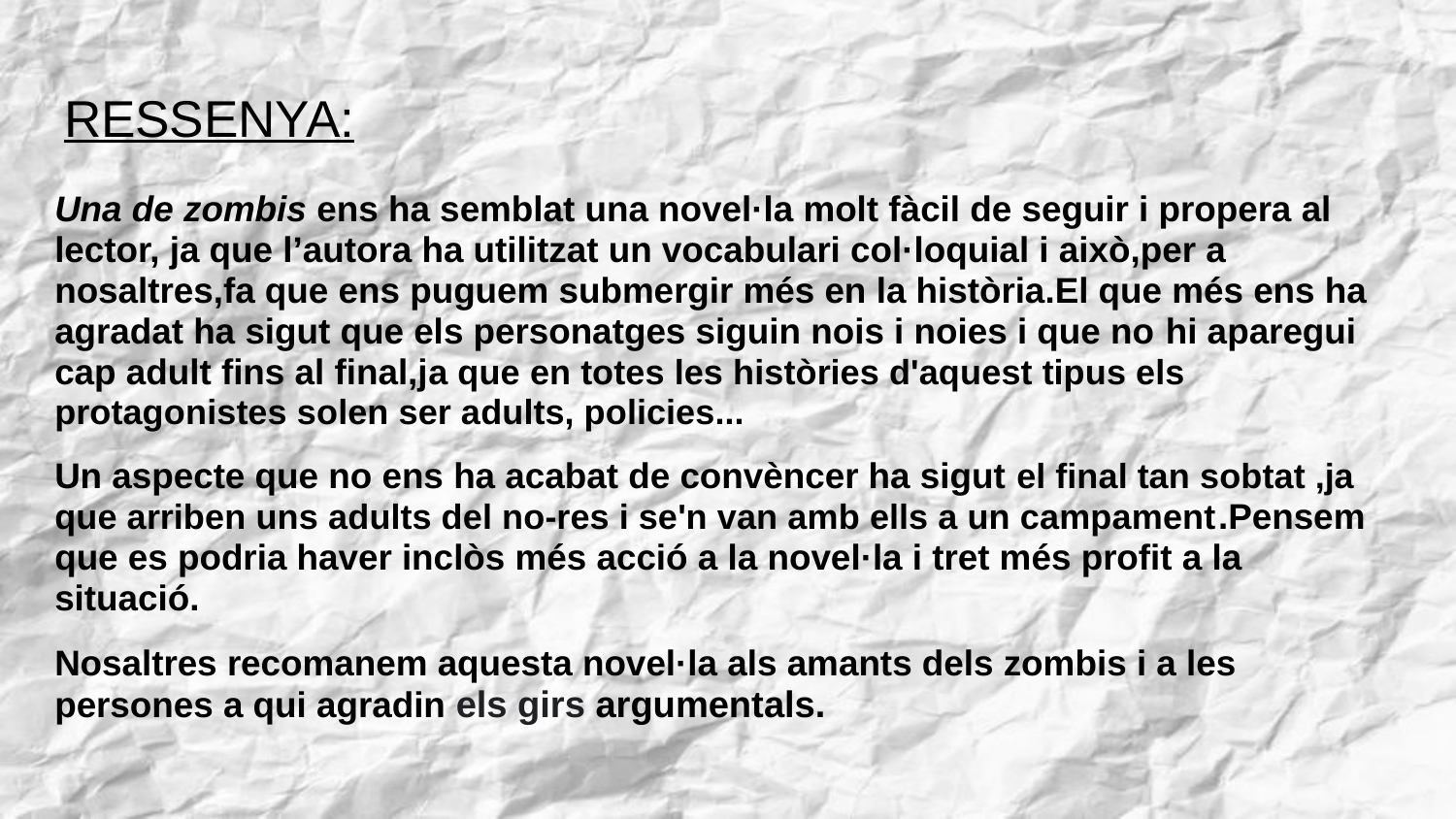

# RESSENYA:
Una de zombis ens ha semblat una novel·la molt fàcil de seguir i propera al lector, ja que l’autora ha utilitzat un vocabulari col·loquial i això,per a nosaltres,fa que ens puguem submergir més en la història.El que més ens ha agradat ha sigut que els personatges siguin nois i noies i que no hi aparegui cap adult fins al final,ja que en totes les històries d'aquest tipus els protagonistes solen ser adults, policies...
Un aspecte que no ens ha acabat de convèncer ha sigut el final tan sobtat ,ja que arriben uns adults del no-res i se'n van amb ells a un campament.Pensem que es podria haver inclòs més acció a la novel·la i tret més profit a la situació.
Nosaltres recomanem aquesta novel·la als amants dels zombis i a les persones a qui agradin els girs argumentals.